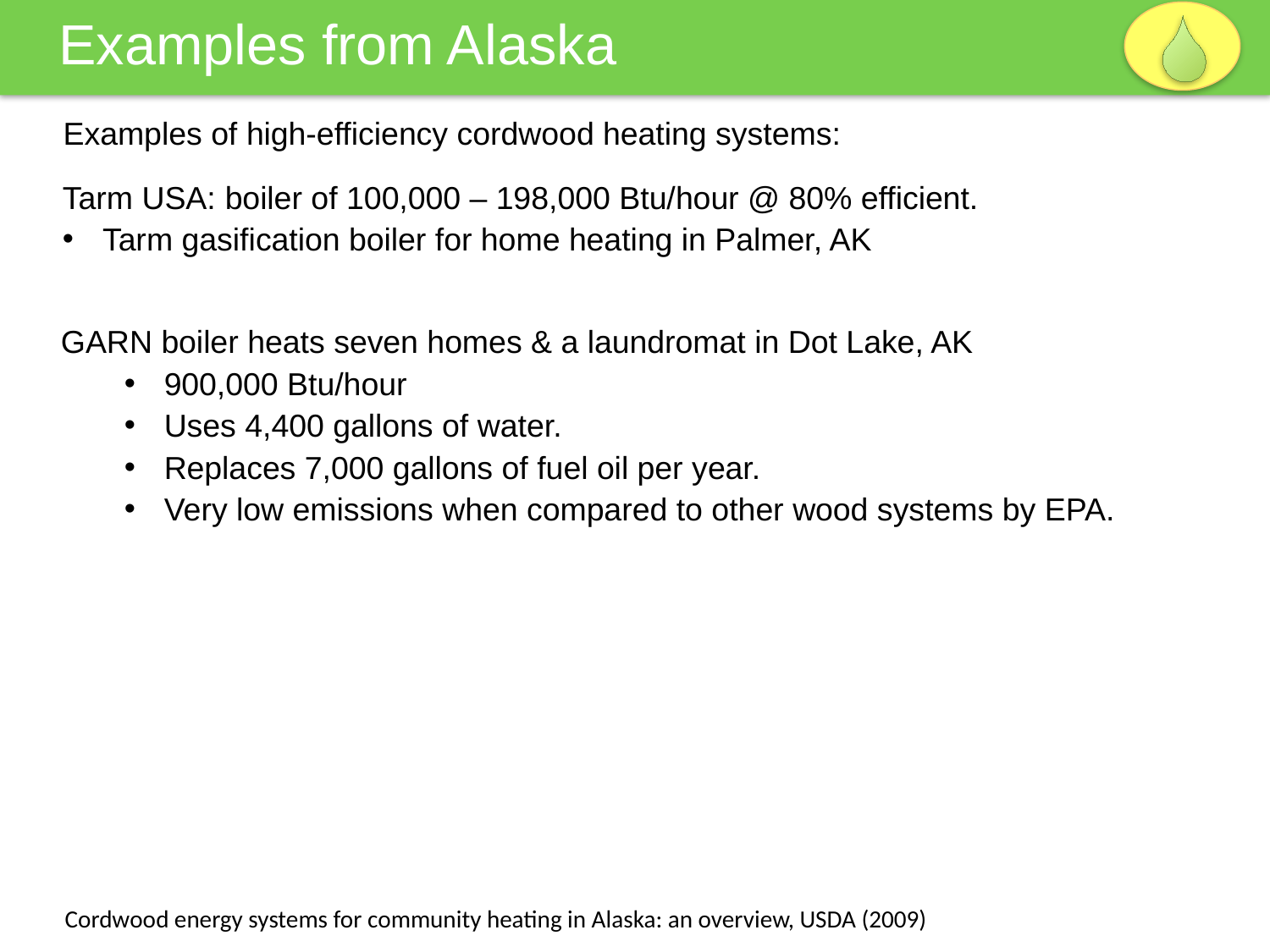

Examples from Alaska
Examples of high-efficiency cordwood heating systems:
Tarm USA: boiler of 100,000 – 198,000 Btu/hour @ 80% efficient.
Tarm gasification boiler for home heating in Palmer, AK
GARN boiler heats seven homes & a laundromat in Dot Lake, AK
900,000 Btu/hour
Uses 4,400 gallons of water.
Replaces 7,000 gallons of fuel oil per year.
Very low emissions when compared to other wood systems by EPA.
Cordwood energy systems for community heating in Alaska: an overview, USDA (2009)